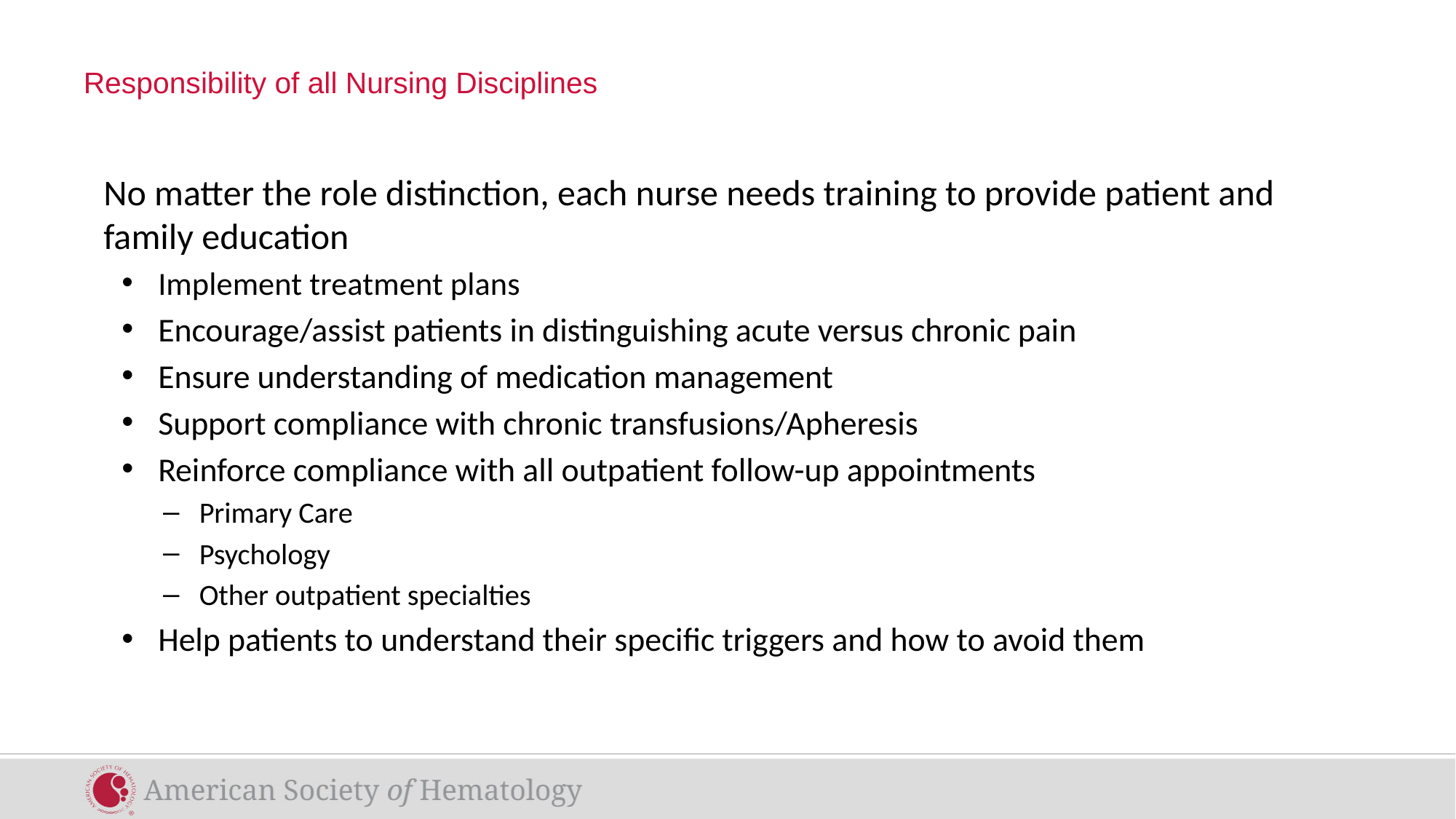

# Responsibility of all Nursing Disciplines
No matter the role distinction, each nurse needs training to provide patient and family education
Implement treatment plans
Encourage/assist patients in distinguishing acute versus chronic pain
Ensure understanding of medication management
Support compliance with chronic transfusions/Apheresis
Reinforce compliance with all outpatient follow-up appointments
Primary Care
Psychology
Other outpatient specialties
Help patients to understand their specific triggers and how to avoid them